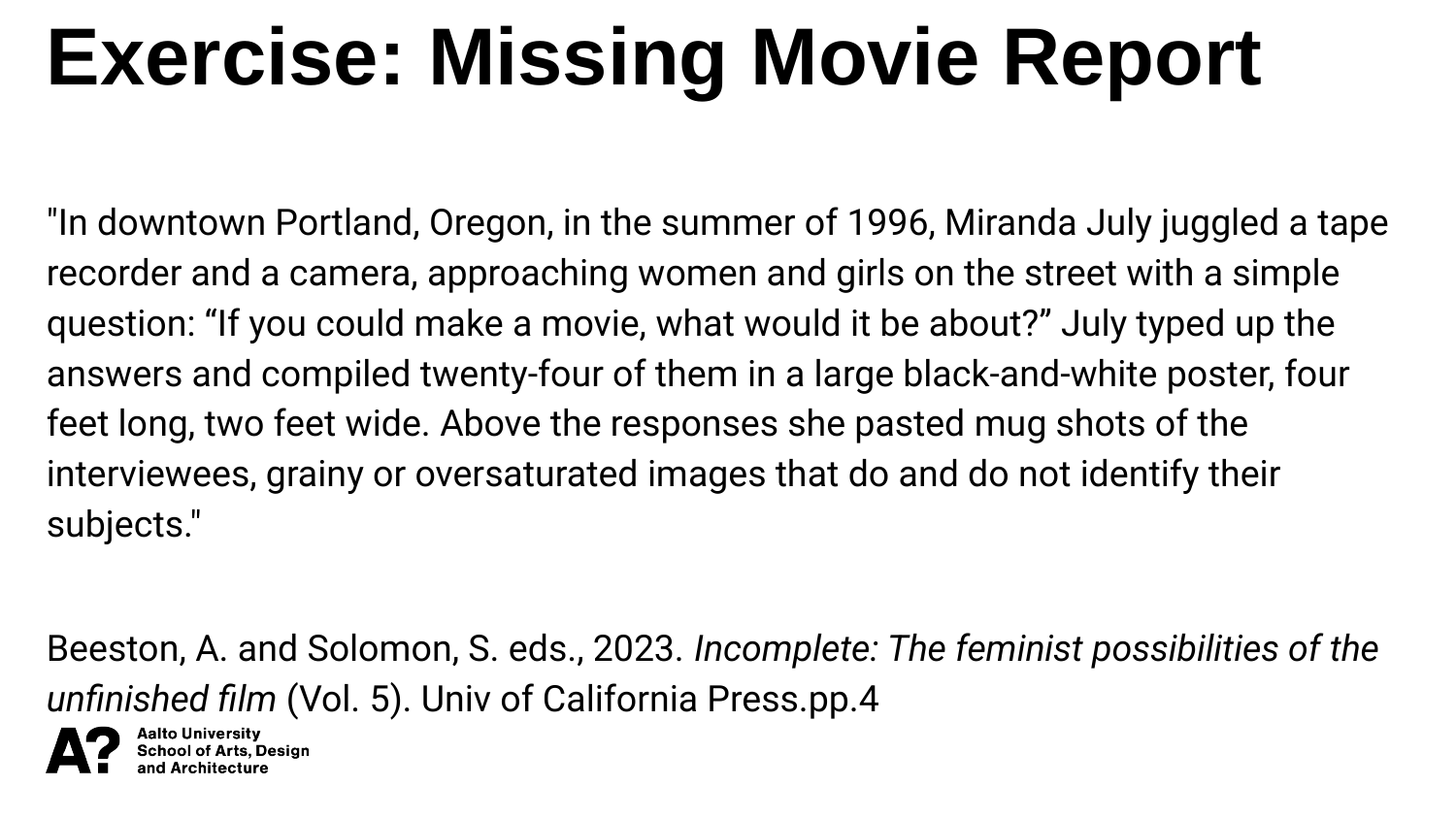

Exercise: Missing Movie Report
"In downtown Portland, Oregon, in the summer of 1996, Miranda July juggled a tape recorder and a camera, approaching women and girls on the street with a simple question: “If you could make a movie, what would it be about?” July typed up the answers and compiled twenty-four of them in a large black-and-white poster, four feet long, two feet wide. Above the responses she pasted mug shots of the interviewees, grainy or oversaturated images that do and do not identify their subjects."
Beeston, A. and Solomon, S. eds., 2023. Incomplete: The feminist possibilities of the unfinished film (Vol. 5). Univ of California Press.pp.4